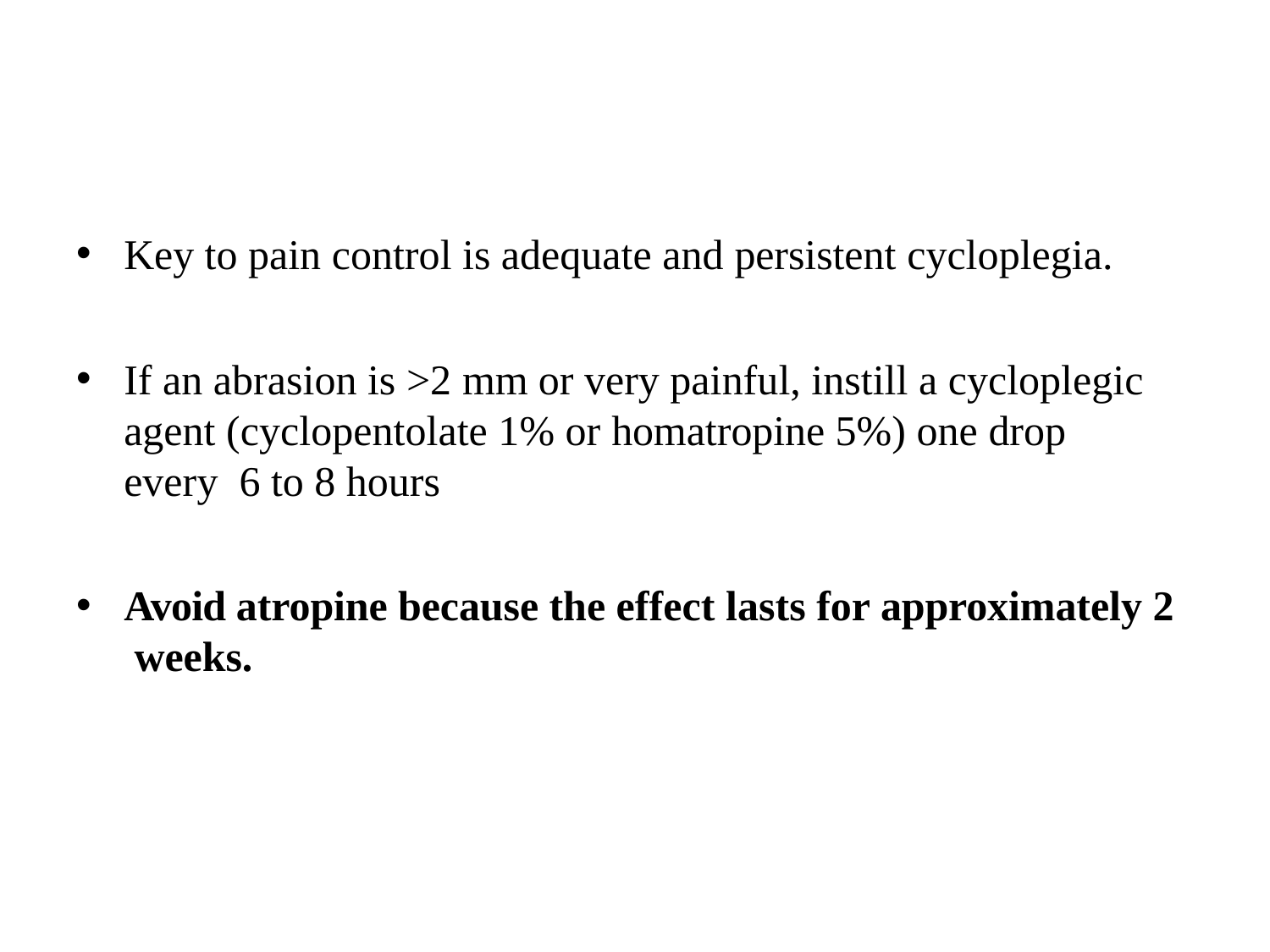

Key to pain control is adequate and persistent cycloplegia.

If an abrasion is >2 mm or very painful, instill a cycloplegic  agent (cyclopentolate 1% or homatropine 5%) one drop every  6 to 8 hours

Avoid atropine because the effect lasts for approximately 2  weeks.